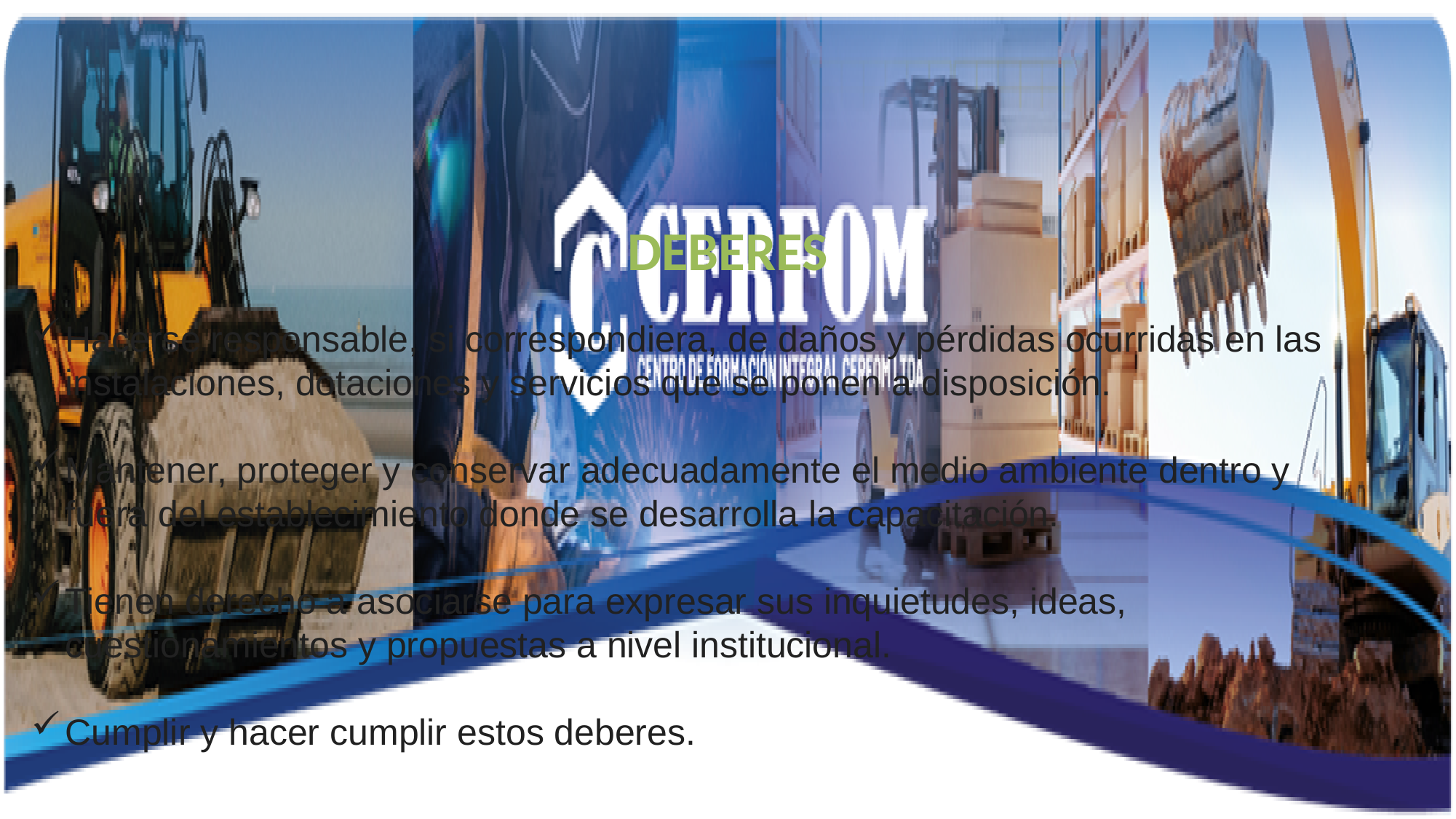

DEBERES
Hacerse responsable, si correspondiera, de daños y pérdidas ocurridas en las instalaciones, dotaciones y servicios que se ponen a disposición.

Mantener, proteger y conservar adecuadamente el medio ambiente dentro y fuera del establecimiento donde se desarrolla la capacitación.

Tienen derecho a asociarse para expresar sus inquietudes, ideas, cuestionamientos y propuestas a nivel institucional.

Cumplir y hacer cumplir estos deberes.